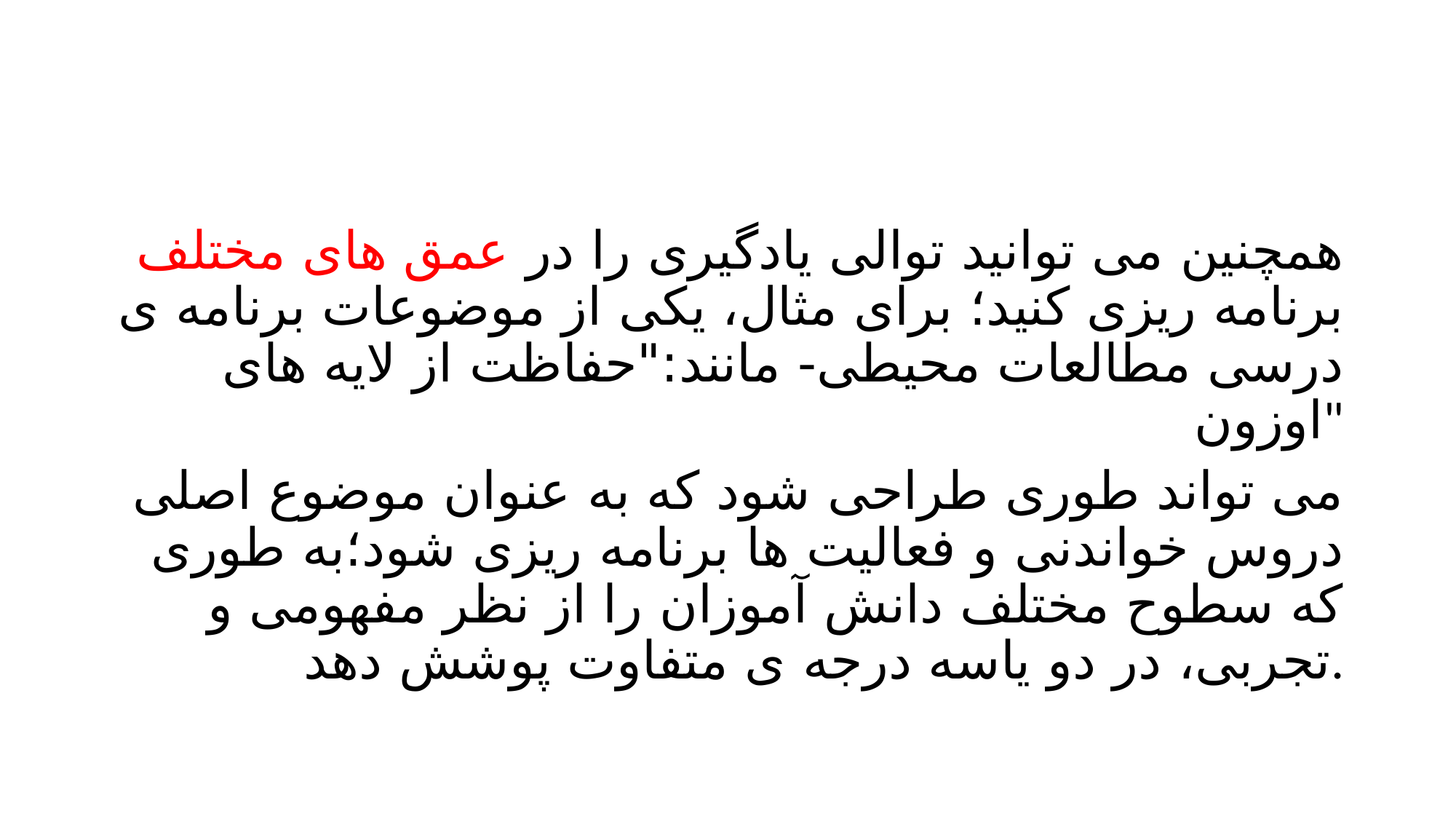

#
همچنین می توانید توالی یادگیری را در عمق های مختلف برنامه ریزی کنید؛ برای مثال، یکی از موضوعات برنامه ی درسی مطالعات محیطی- مانند:"حفاظت از لایه های اوزون"
می تواند طوری طراحی شود که به عنوان موضوع اصلی دروس خواندنی و فعالیت ها برنامه ریزی شود؛به طوری که سطوح مختلف دانش آموزان را از نظر مفهومی و تجربی، در دو یاسه درجه ی متفاوت پوشش دهد.